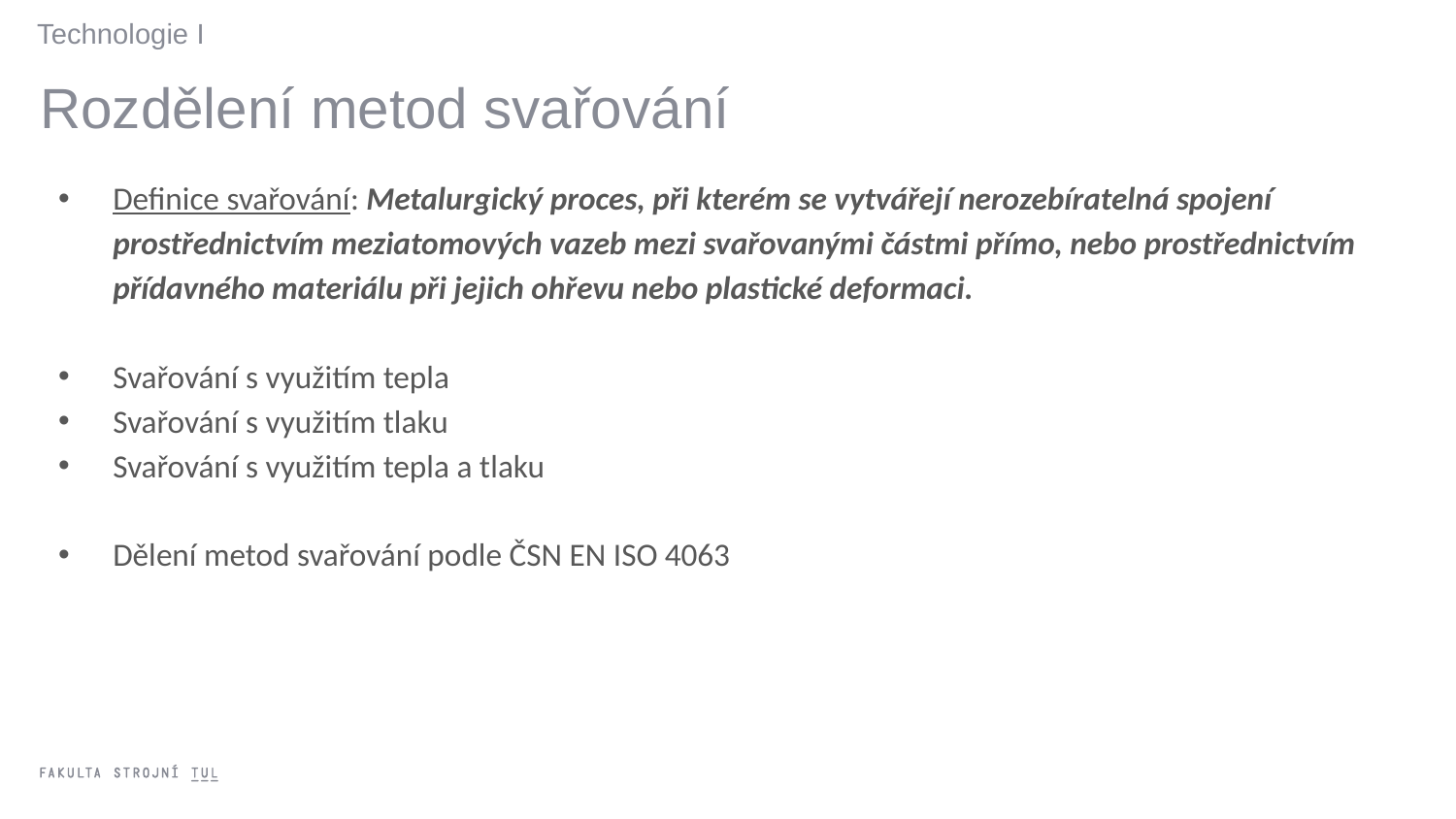

Technologie I
Rozdělení metod svařování
Definice svařování: Metalurgický proces, při kterém se vytvářejí nerozebíratelná spojení prostřednictvím meziatomových vazeb mezi svařovanými částmi přímo, nebo prostřednictvím přídavného materiálu při jejich ohřevu nebo plastické deformaci.

Svařování s využitím tepla
Svařování s využitím tlaku
Svařování s využitím tepla a tlaku

Dělení metod svařování podle ČSN EN ISO 4063